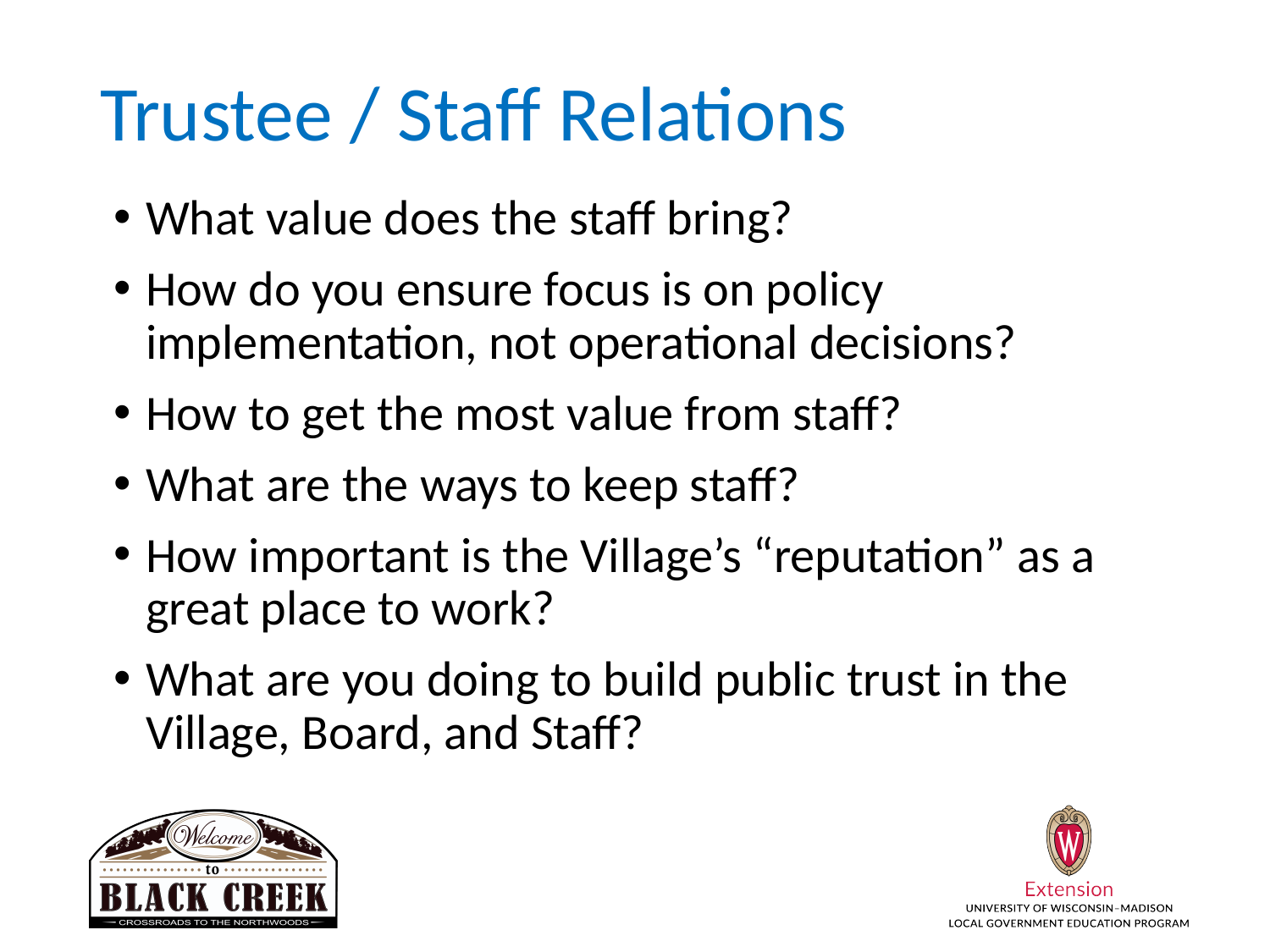

# Trustee / Staff Relations
What value does the staff bring?
How do you ensure focus is on policy implementation, not operational decisions?
How to get the most value from staff?
What are the ways to keep staff?
How important is the Village’s “reputation” as a great place to work?
What are you doing to build public trust in the Village, Board, and Staff?